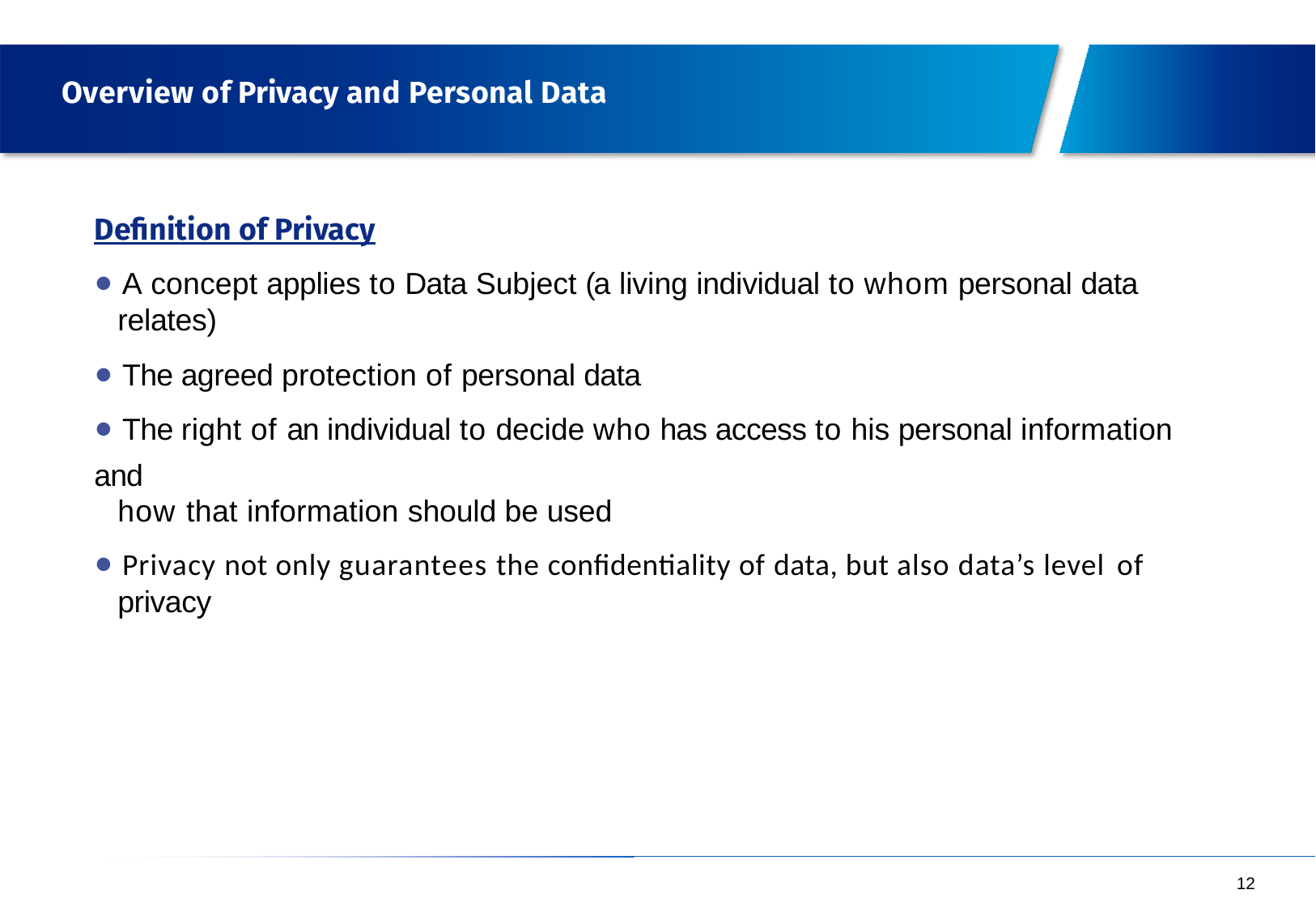

# Overview of Privacy and Personal Data
Definition of Privacy
• A concept applies to Data Subject (a living individual to whom personal data
relates)
• The agreed protection of personal data
• The right of an individual to decide who has access to his personal information and
how that information should be used
• Privacy not only guarantees the confidentiality of data, but also data’s level of
privacy

12